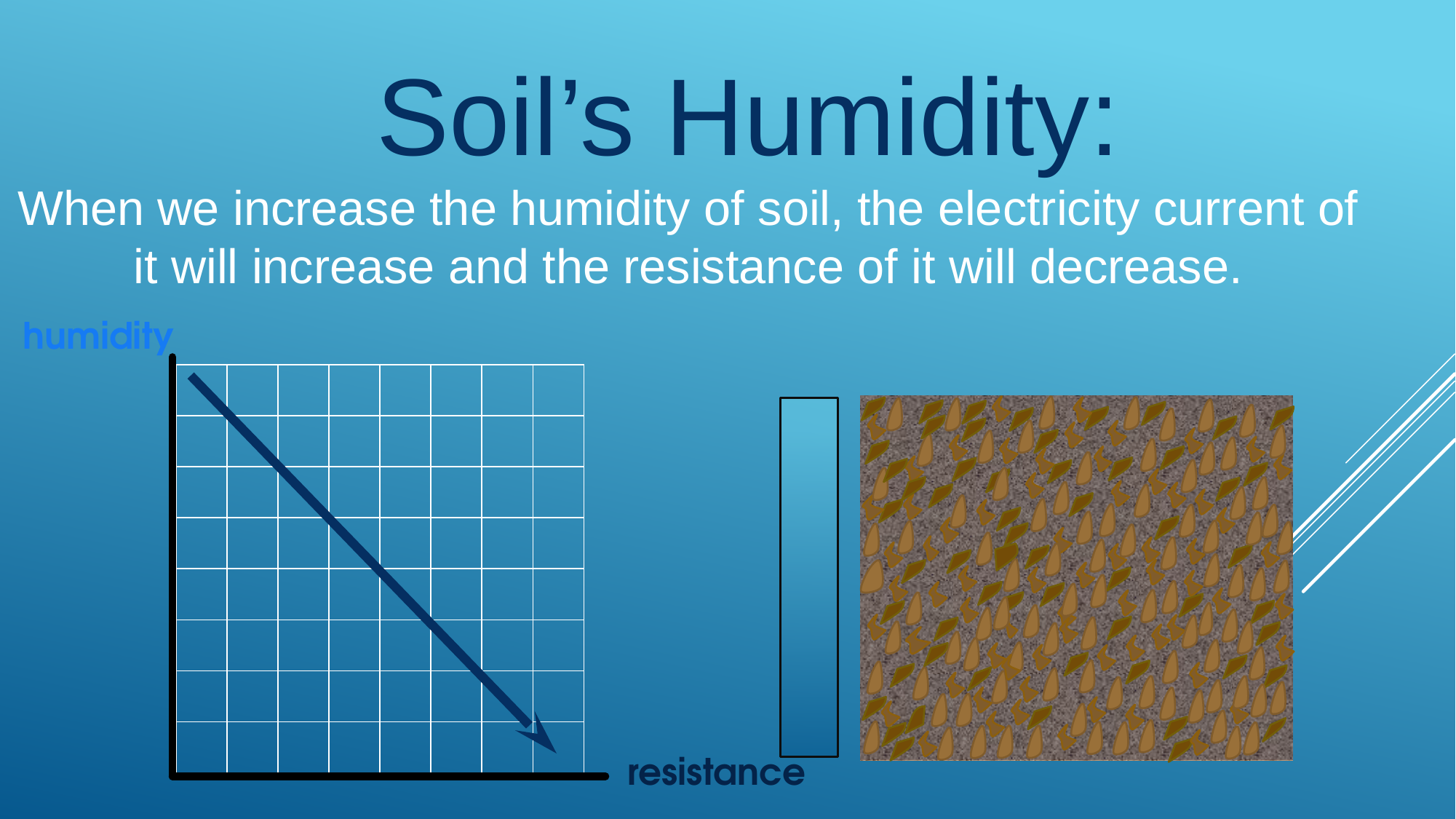

Soil’s Humidity:
When we increase the humidity of soil, the electricity current of it will increase and the resistance of it will decrease.

humidity
|  |  |  |  |  |  |  |  |
| --- | --- | --- | --- | --- | --- | --- | --- |
|  |  |  |  |  |  |  |  |
|  |  |  |  |  |  |  |  |
|  |  |  |  |  |  |  |  |
|  |  |  |  |  |  |  |  |
|  |  |  |  |  |  |  |  |
|  |  |  |  |  |  |  |  |
|  |  |  |  |  |  |  |  |

resistance